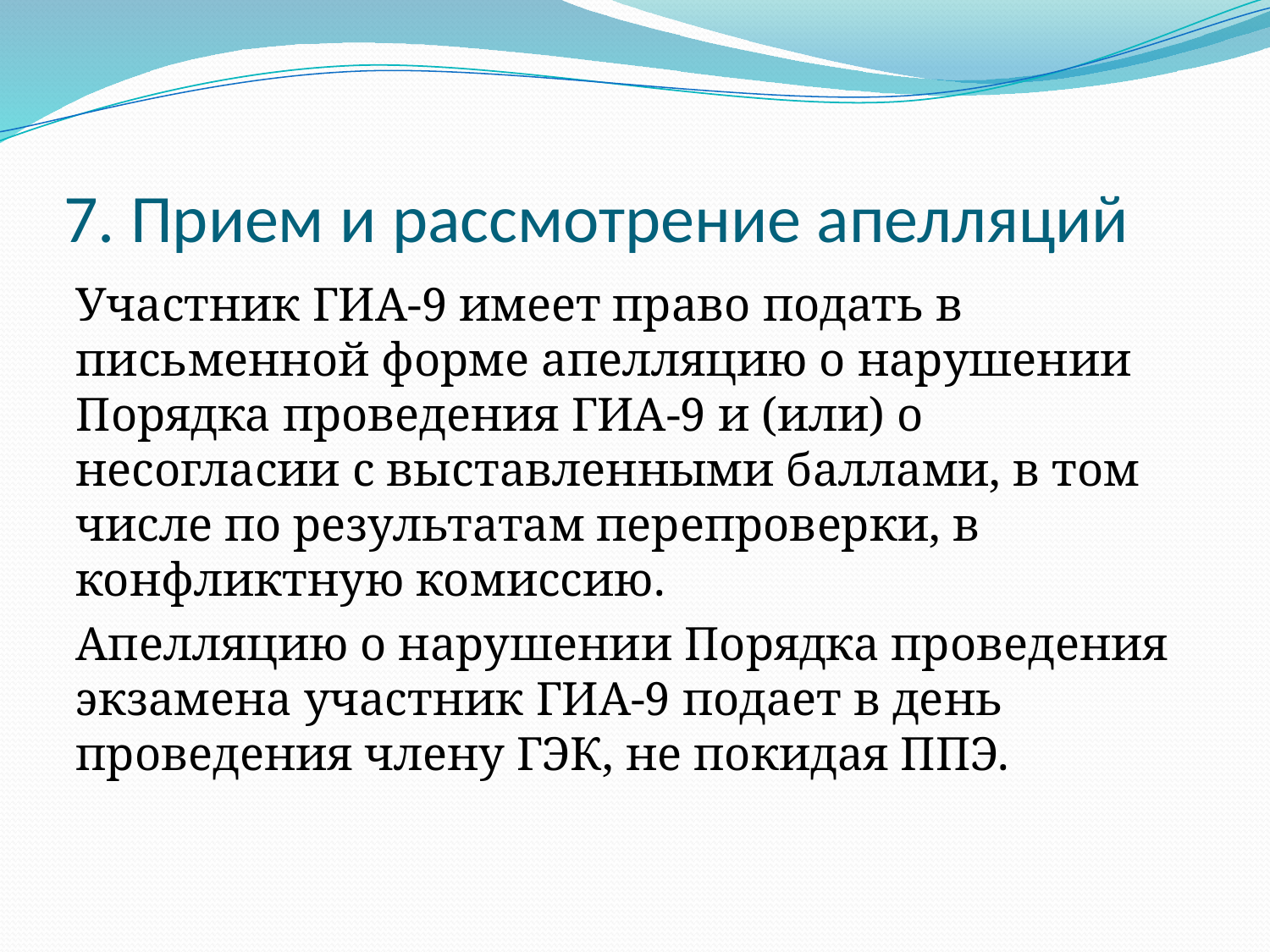

# 7. Прием и рассмотрение апелляций
Участник ГИА-9 имеет право подать в письменной форме апелляцию о нарушении Порядка проведения ГИА-9 и (или) о несогласии с выставленными баллами, в том числе по результатам перепроверки, в конфликтную комиссию.
Апелляцию о нарушении Порядка проведения экзамена участник ГИА-9 подает в день проведения члену ГЭК, не покидая ППЭ.